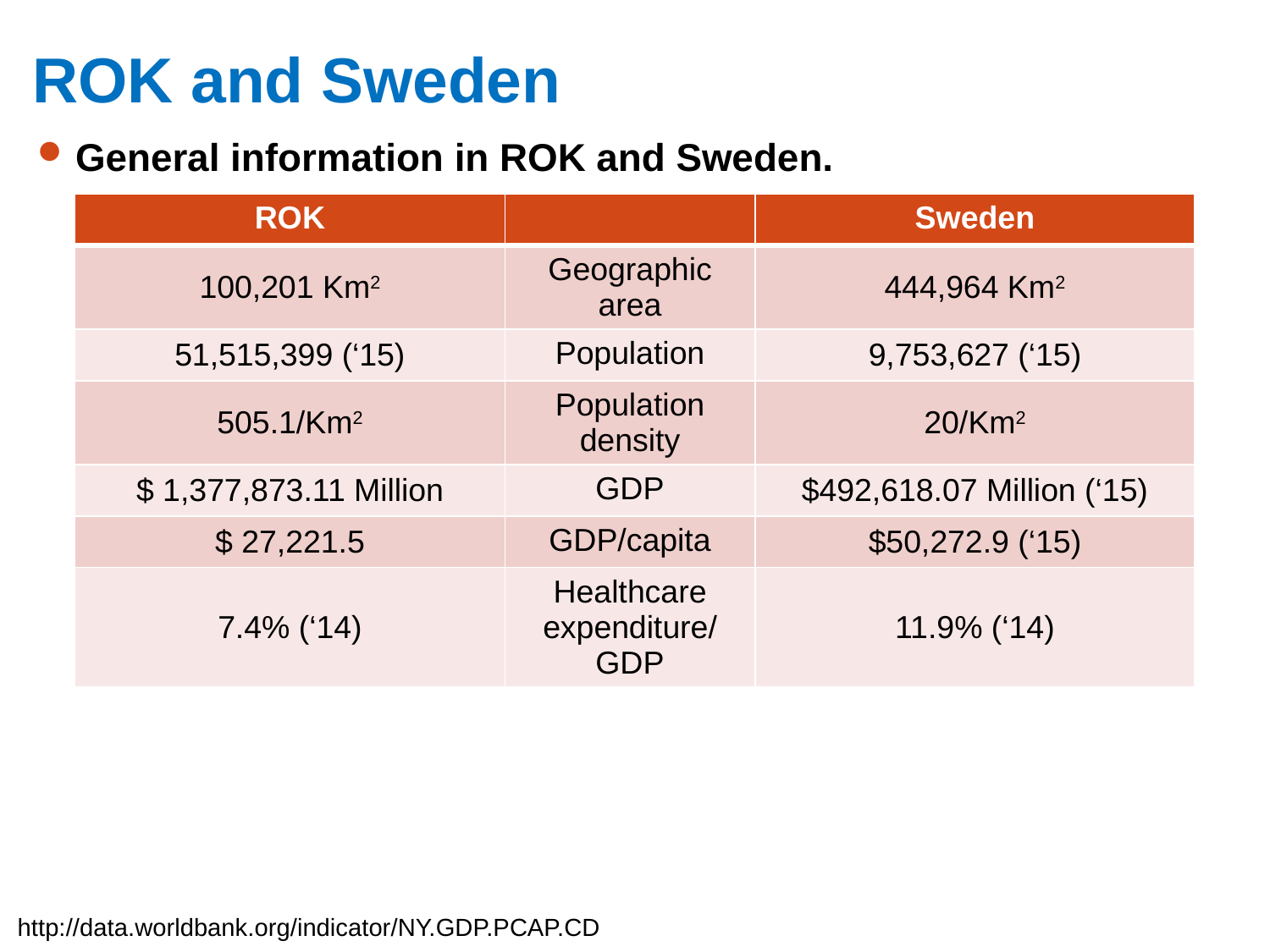

# ROK and Sweden
General information in ROK and Sweden.

| ROK |  | Sweden |
| --- | --- | --- |
| 100,201 Km2 | Geographic area | 444,964 Km2 |
| 51,515,399 (‘15) | Population | 9,753,627 (‘15) |
| 505.1/Km2 | Population density | 20/Km2 |
| $ 1,377,873.11 Million | GDP | $492,618.07 Million (‘15) |
| $ 27,221.5 | GDP/capita | $50,272.9 (‘15) |
| 7.4% (‘14) | Healthcare expenditure/GDP | 11.9% (‘14) |
http://data.worldbank.org/indicator/NY.GDP.PCAP.CD